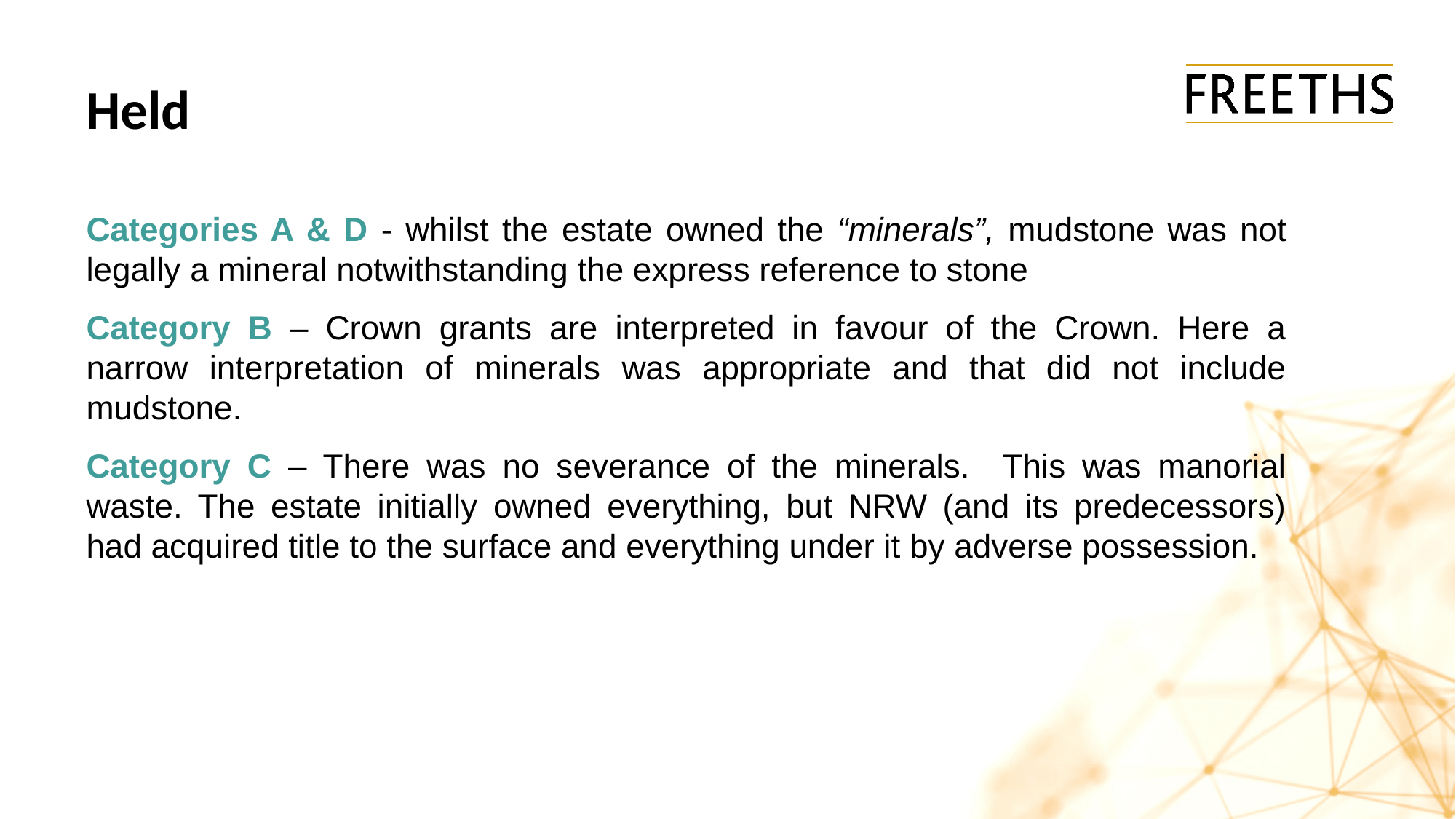

# Held
Categories A & D - whilst the estate owned the “minerals”, mudstone was not legally a mineral notwithstanding the express reference to stone
Category B – Crown grants are interpreted in favour of the Crown. Here a narrow interpretation of minerals was appropriate and that did not include mudstone.
Category C – There was no severance of the minerals.  This was manorial waste. The estate initially owned everything, but NRW (and its predecessors) had acquired title to the surface and everything under it by adverse possession.